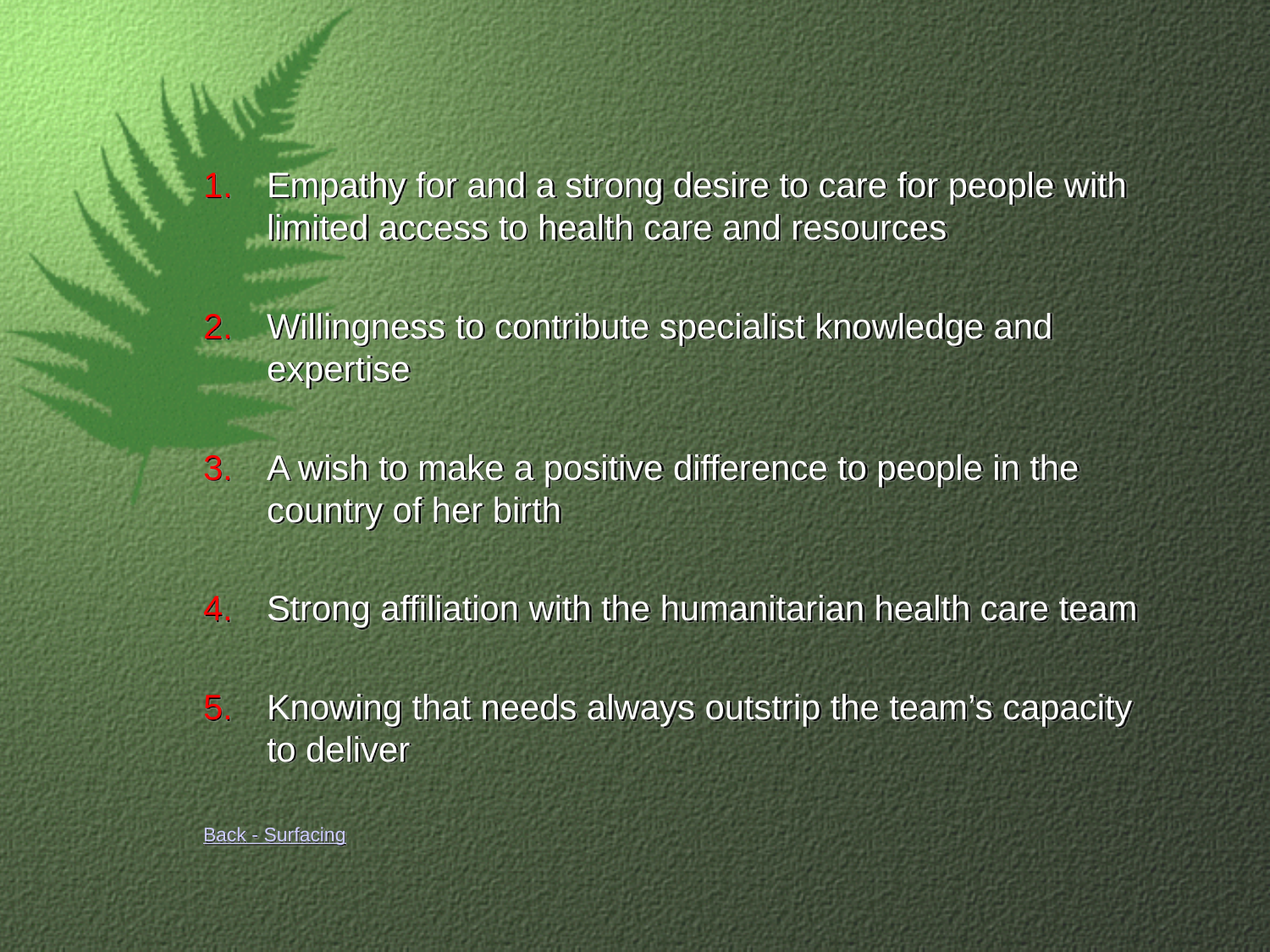

#
Empathy for and a strong desire to care for people with limited access to health care and resources

Willingness to contribute specialist knowledge and expertise

A wish to make a positive difference to people in the country of her birth

Strong affiliation with the humanitarian health care team

Knowing that needs always outstrip the team’s capacity to deliver

Back - Surfacing